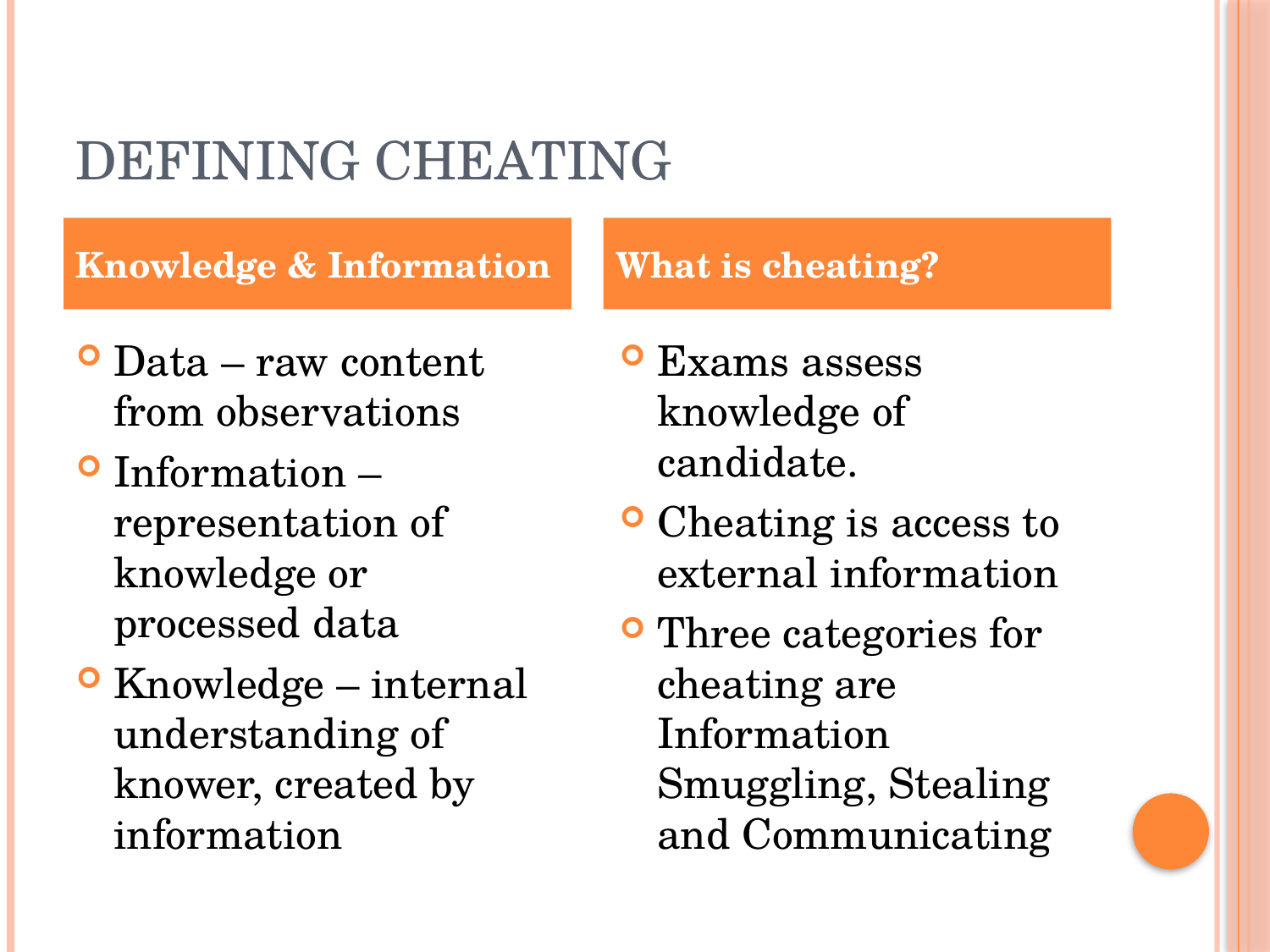

# Defining cheating
Knowledge & Information
What is cheating?
Data – raw content from observations
Information – representation of knowledge or processed data
Knowledge – internal understanding of knower, created by information
Exams assess knowledge of candidate.
Cheating is access to external information
Three categories for cheating are Information Smuggling, Stealing and Communicating